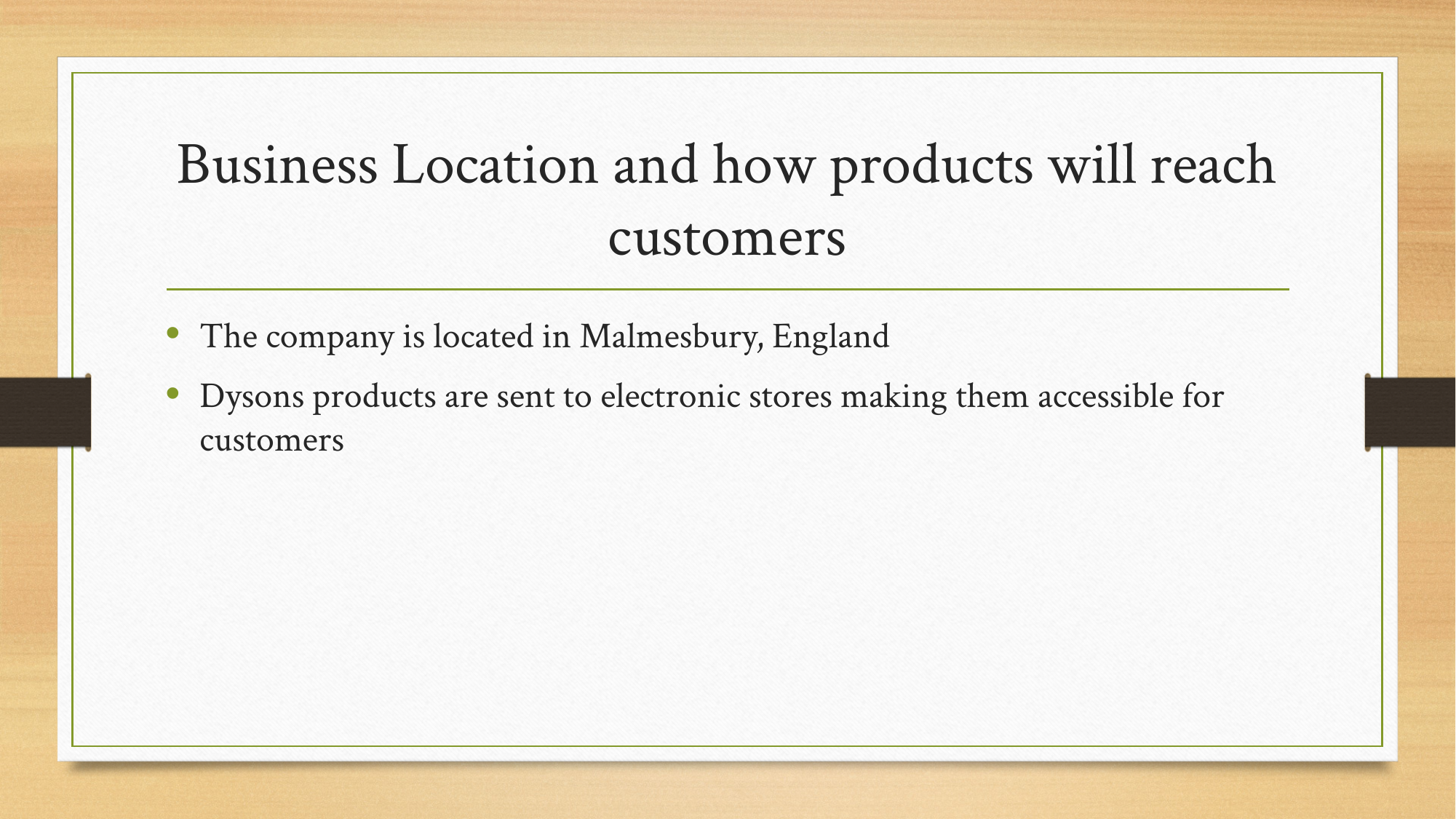

# Business Location and how products will reach customers
The company is located in Malmesbury, England
Dysons products are sent to electronic stores making them accessible for customers